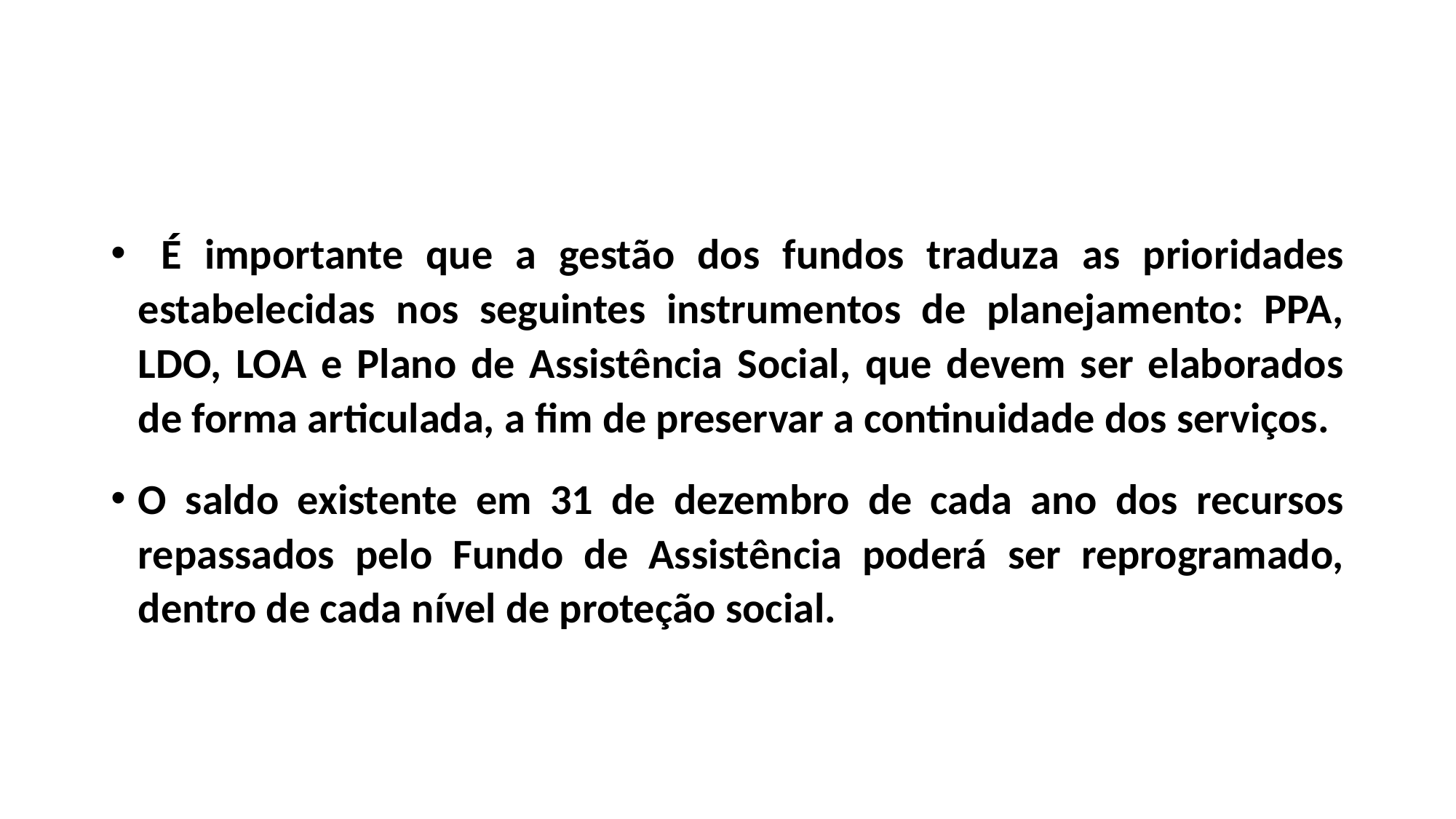

#
 É importante que a gestão dos fundos traduza as prioridades estabelecidas nos seguintes instrumentos de planejamento: PPA, LDO, LOA e Plano de Assistência Social, que devem ser elaborados de forma articulada, a fim de preservar a continuidade dos serviços.
O saldo existente em 31 de dezembro de cada ano dos recursos repassados pelo Fundo de Assistência poderá ser reprogramado, dentro de cada nível de proteção social.